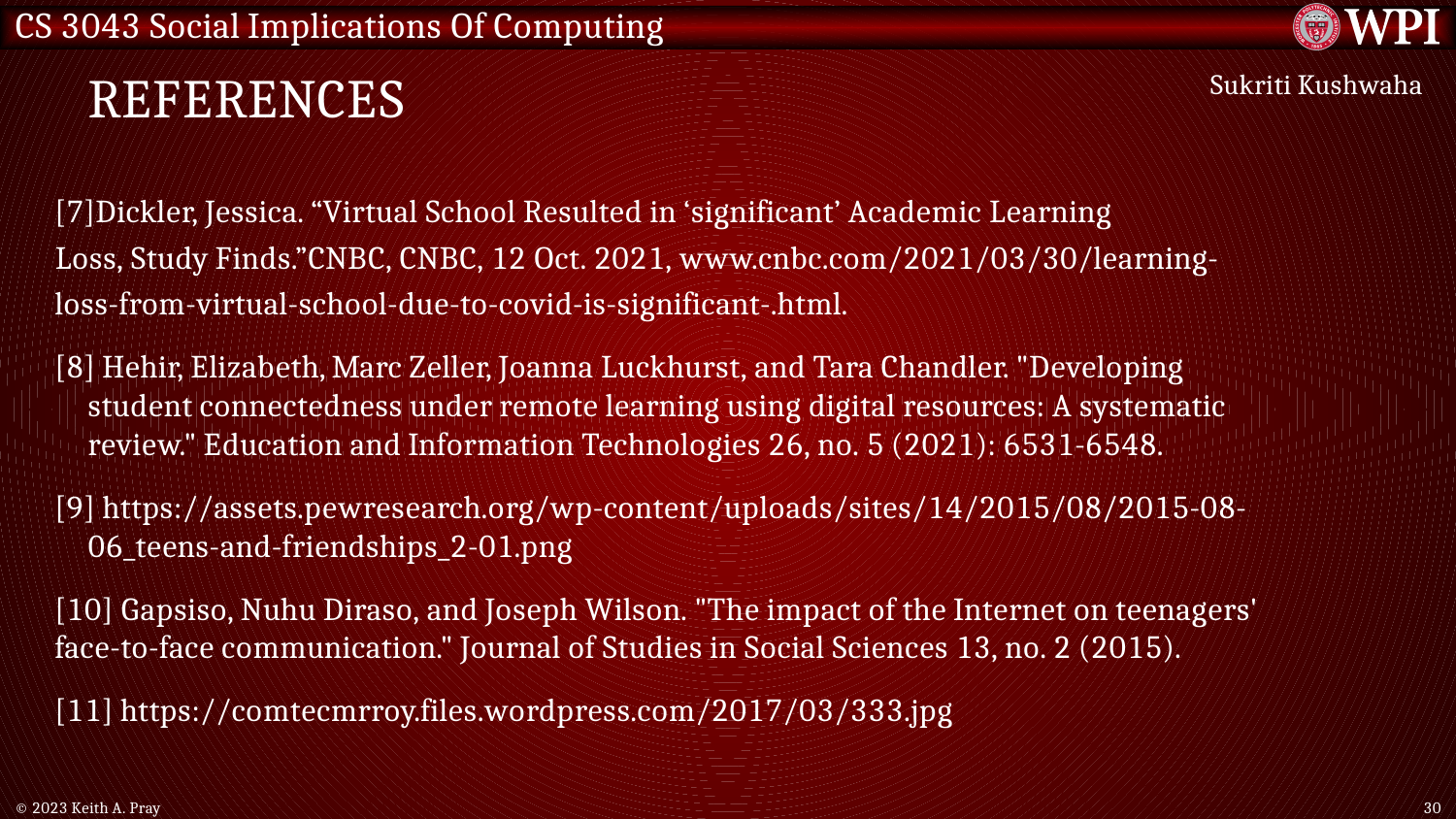

# References
Sukriti Kushwaha

[7]Dickler, Jessica. “Virtual School Resulted in ‘significant’ Academic Learning Loss, Study Finds.”CNBC, CNBC, 12 Oct. 2021, www.cnbc.com/2021/03/30/learning-loss-from-virtual-school-due-to-covid-is-significant-.html.
[8] Hehir, Elizabeth, Marc Zeller, Joanna Luckhurst, and Tara Chandler. "Developing student connectedness under remote learning using digital resources: A systematic review." Education and Information Technologies 26, no. 5 (2021): 6531-6548.
[9] https://assets.pewresearch.org/wp-content/uploads/sites/14/2015/08/2015-08-06_teens-and-friendships_2-01.png
[10] Gapsiso, Nuhu Diraso, and Joseph Wilson. "The impact of the Internet on teenagers' face-to-face communication." Journal of Studies in Social Sciences 13, no. 2 (2015).
[11] https://comtecmrroy.files.wordpress.com/2017/03/333.jpg

© 2023 Keith A. Pray
30